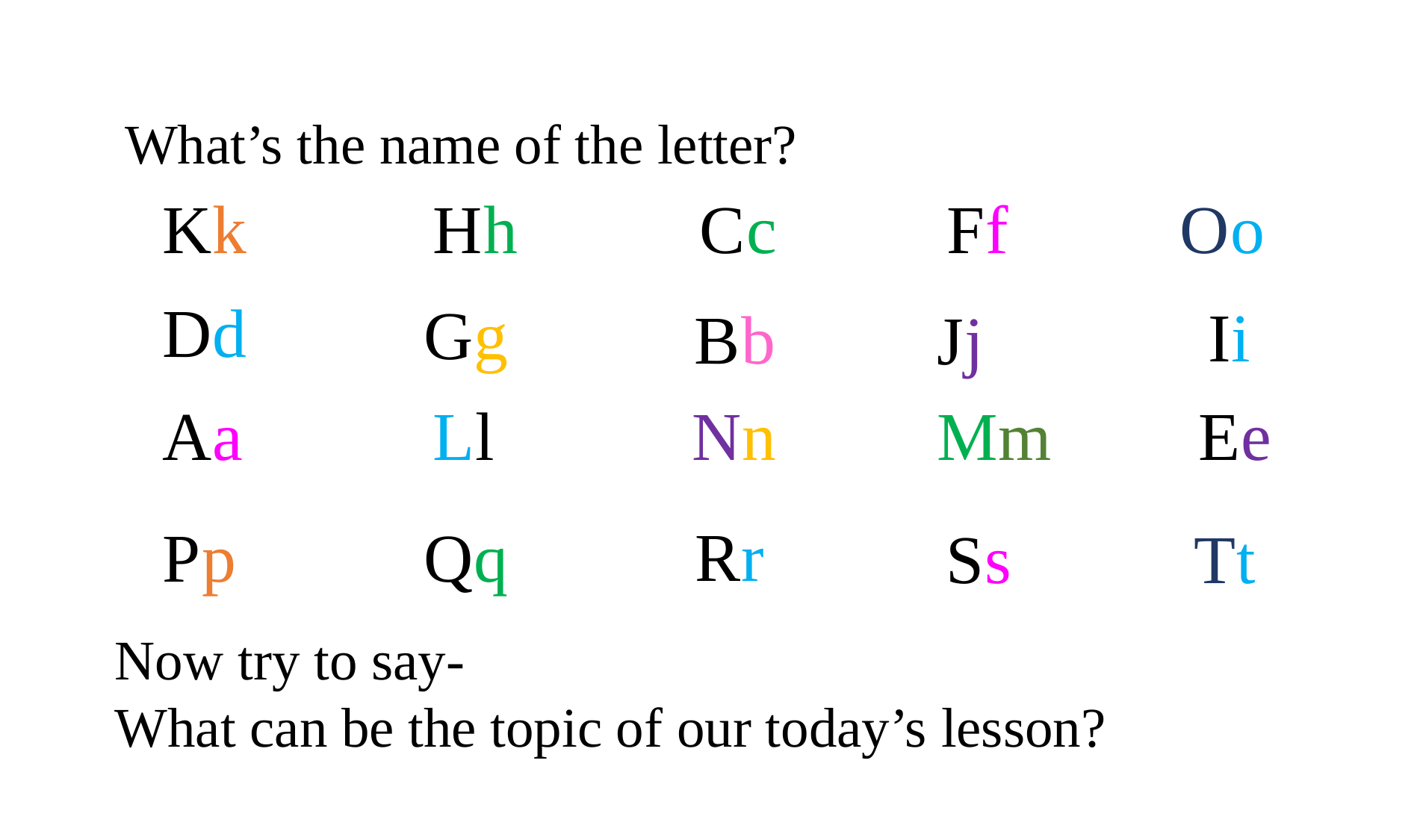

What’s the name of the letter?
Kk
Hh
Cc
Ff
Oo
Dd
Gg
Ii
Bb
Jj
Aa
Ll
Nn
Mm
Ee
Rr
Pp
Qq
Ss
Tt
Now try to say-
What can be the topic of our today’s lesson?